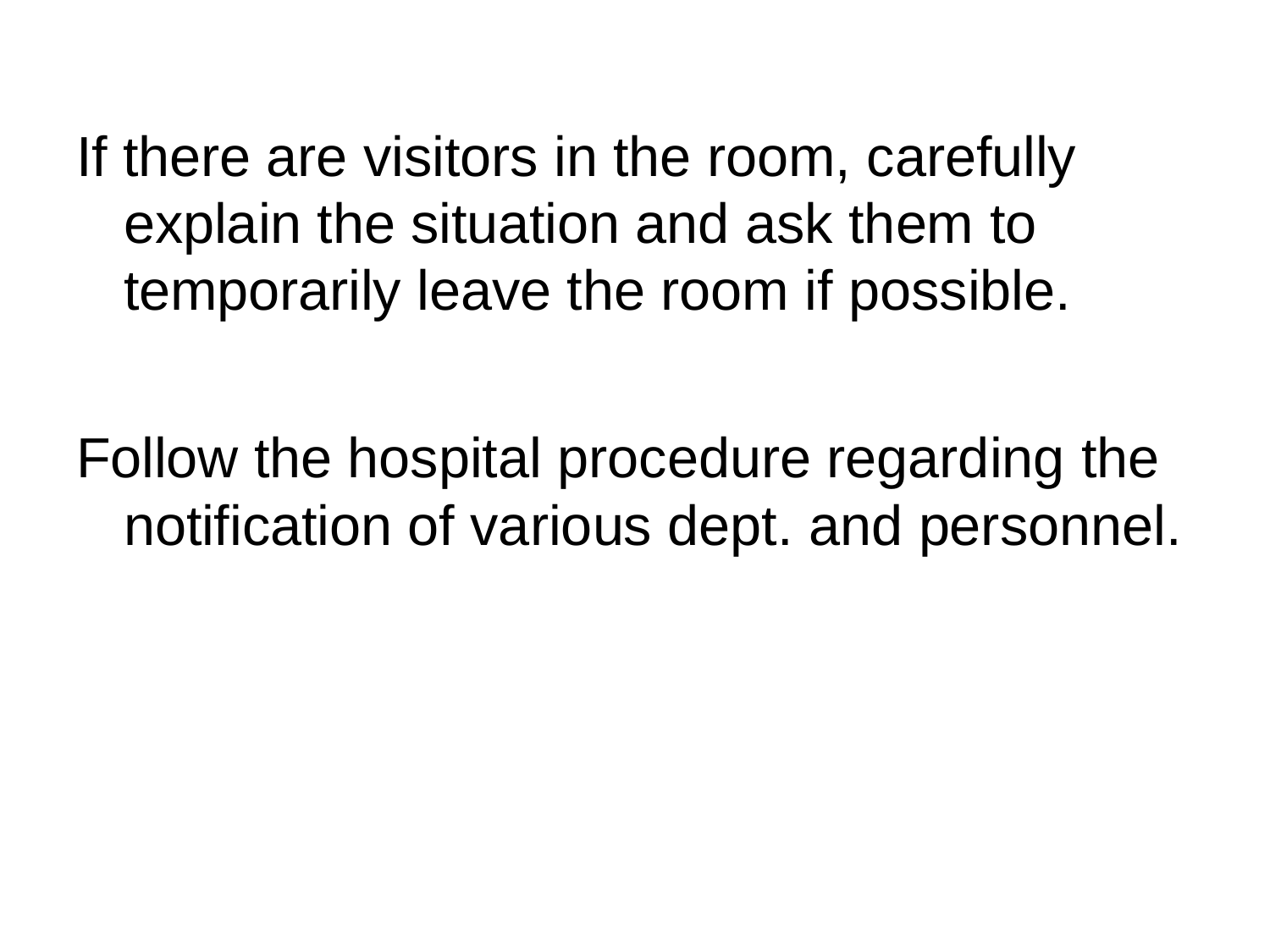

# If there are visitors in the room, carefully  explain the situation and ask them to  temporarily leave the room if possible.
Follow the hospital procedure regarding the  notification of various dept. and personnel.